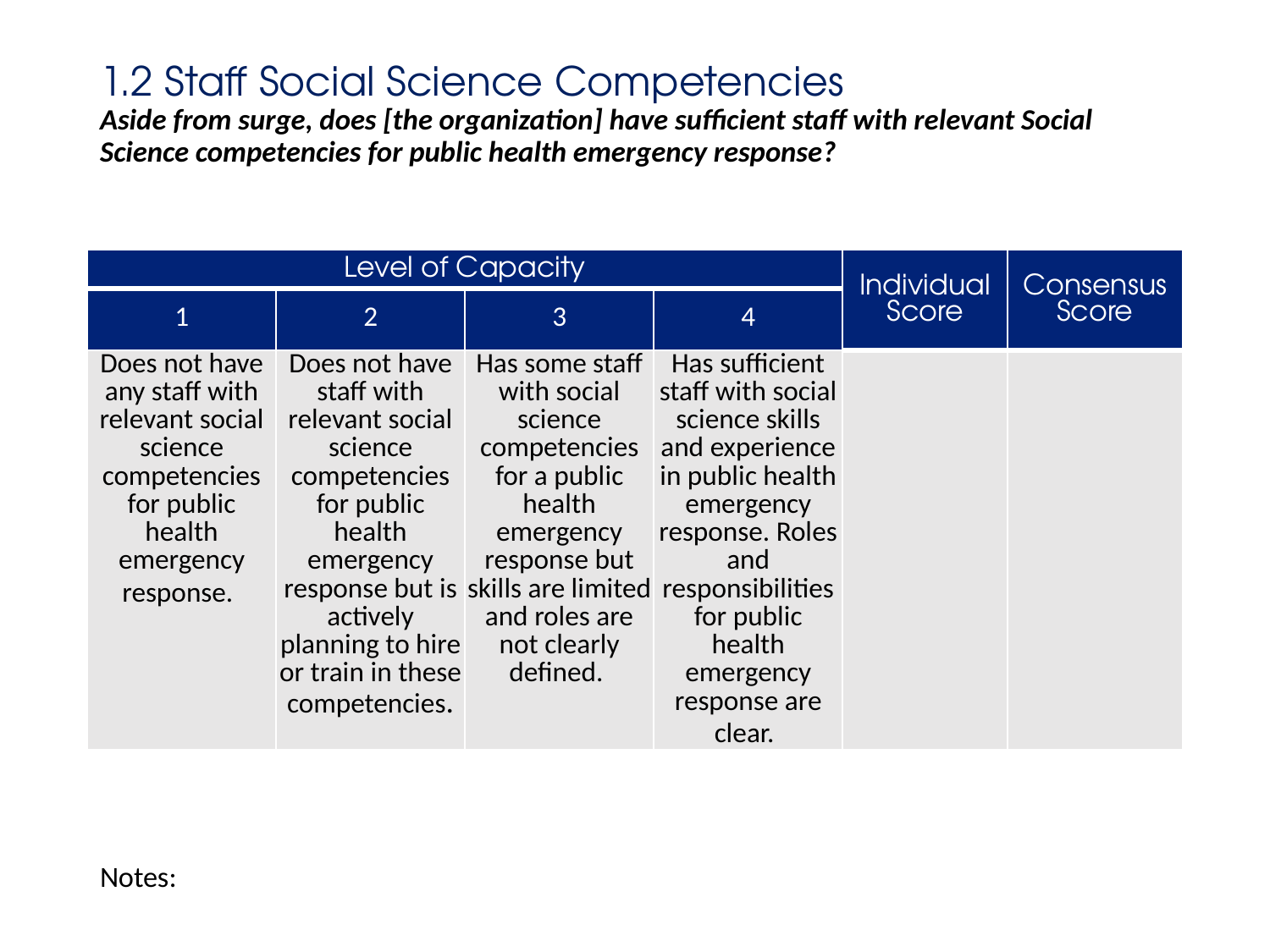

# 1.2 Staff Social Science Competencies Aside from surge, does [the organization] have sufficient staff with relevant Social Science competencies for public health emergency response?
| Level of Capacity |  |  |  | Individual Score | Consensus Score |
| --- | --- | --- | --- | --- | --- |
| 1 | 2 | 3 | 4 |  |  |
| Does not have any staff with relevant social science competencies for public health emergency response. | Does not have staff with relevant social science competencies for public health emergency response but is actively planning to hire or train in these competencies. | Has some staff with social science competencies for a public health emergency response but skills are limited and roles are not clearly defined. | Has sufficient staff with social science skills and experience in public health emergency response. Roles and responsibilities for public health emergency response are clear. |  |  |
Notes: